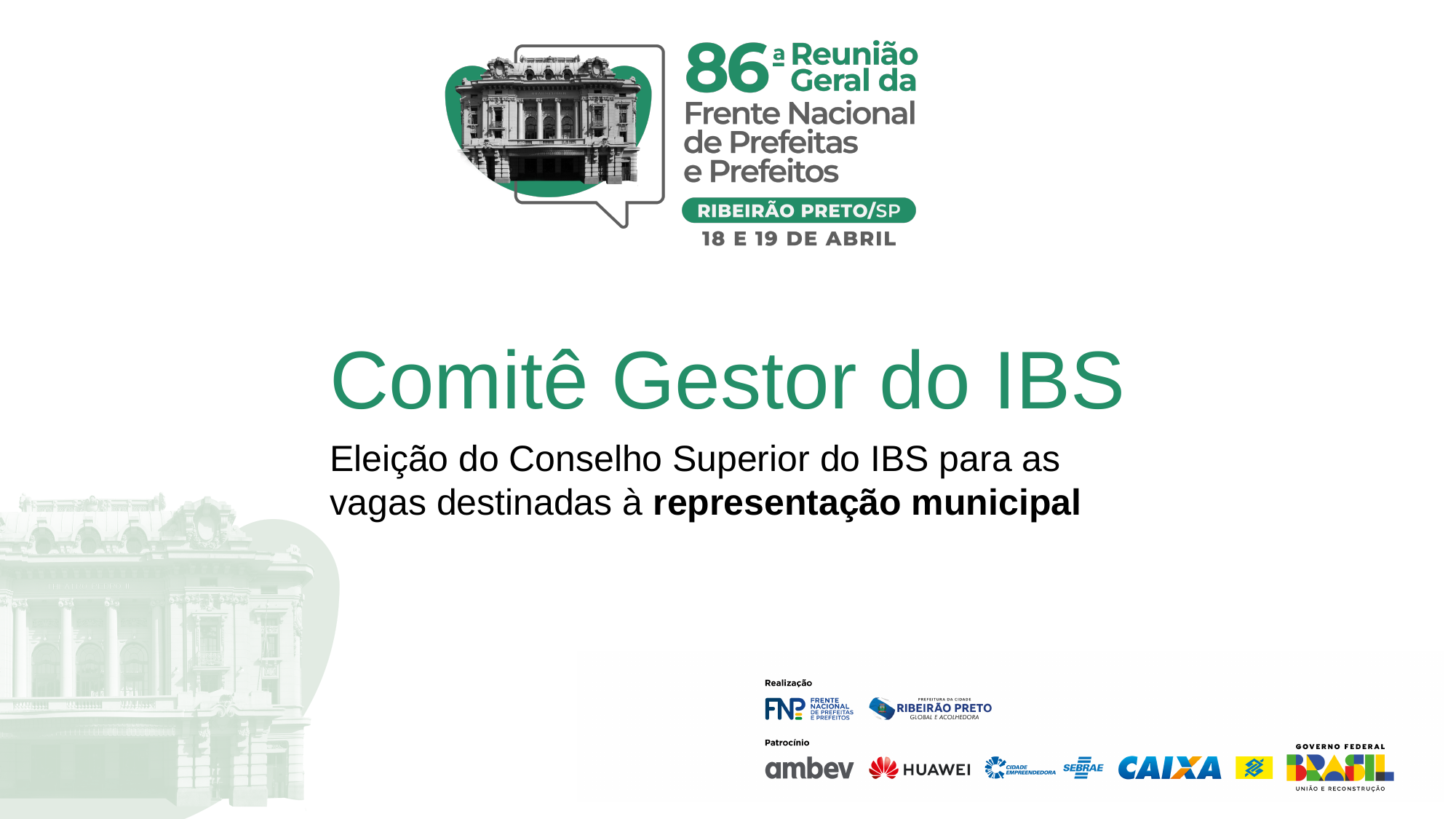

Comitê Gestor do IBS
Eleição do Conselho Superior do IBS para as vagas destinadas à representação municipal